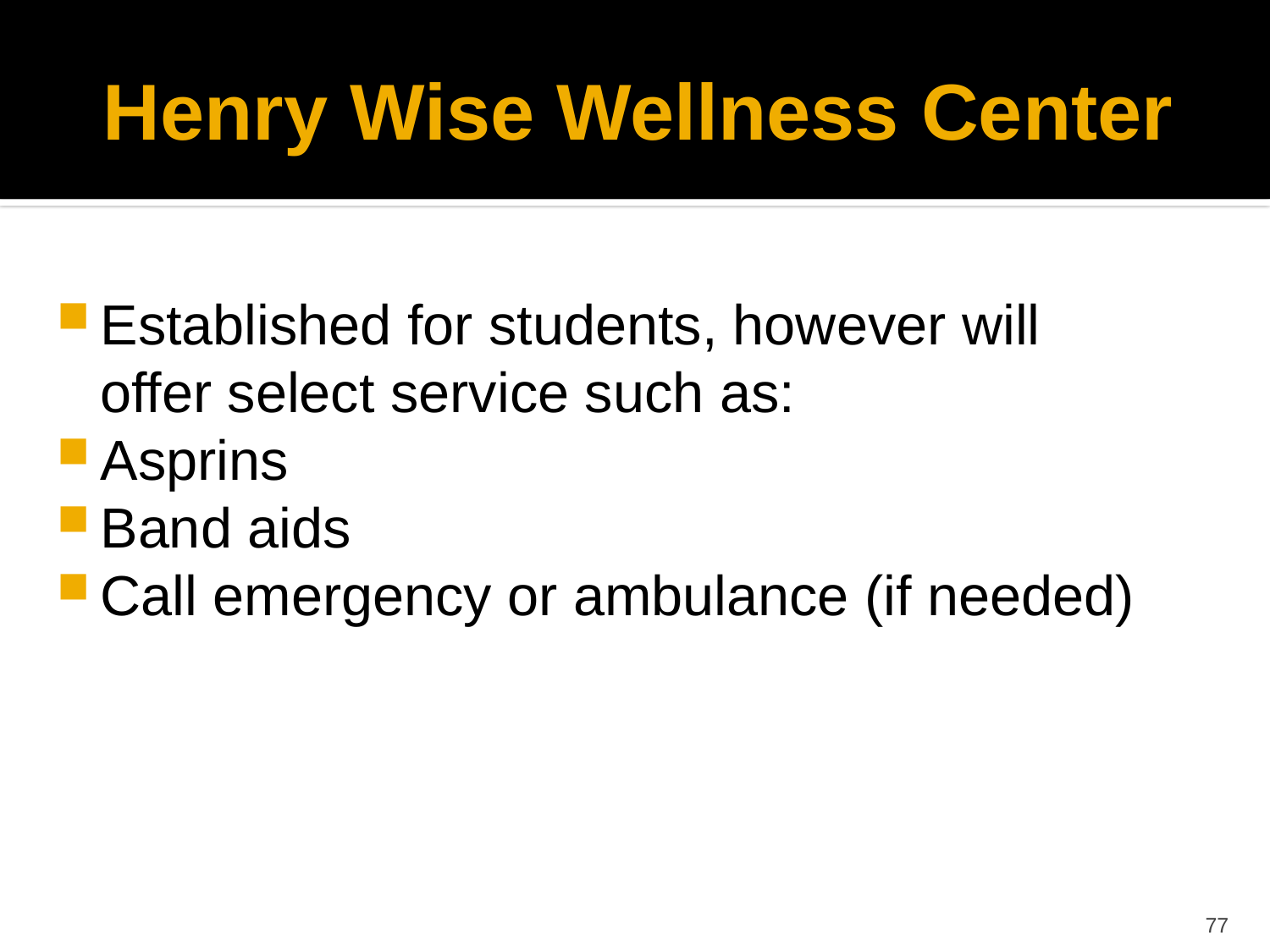

# Henry Wise Wellness Center
Established for students, however will offer select service such as:
Asprins
Band aids
Call emergency or ambulance (if needed)

77